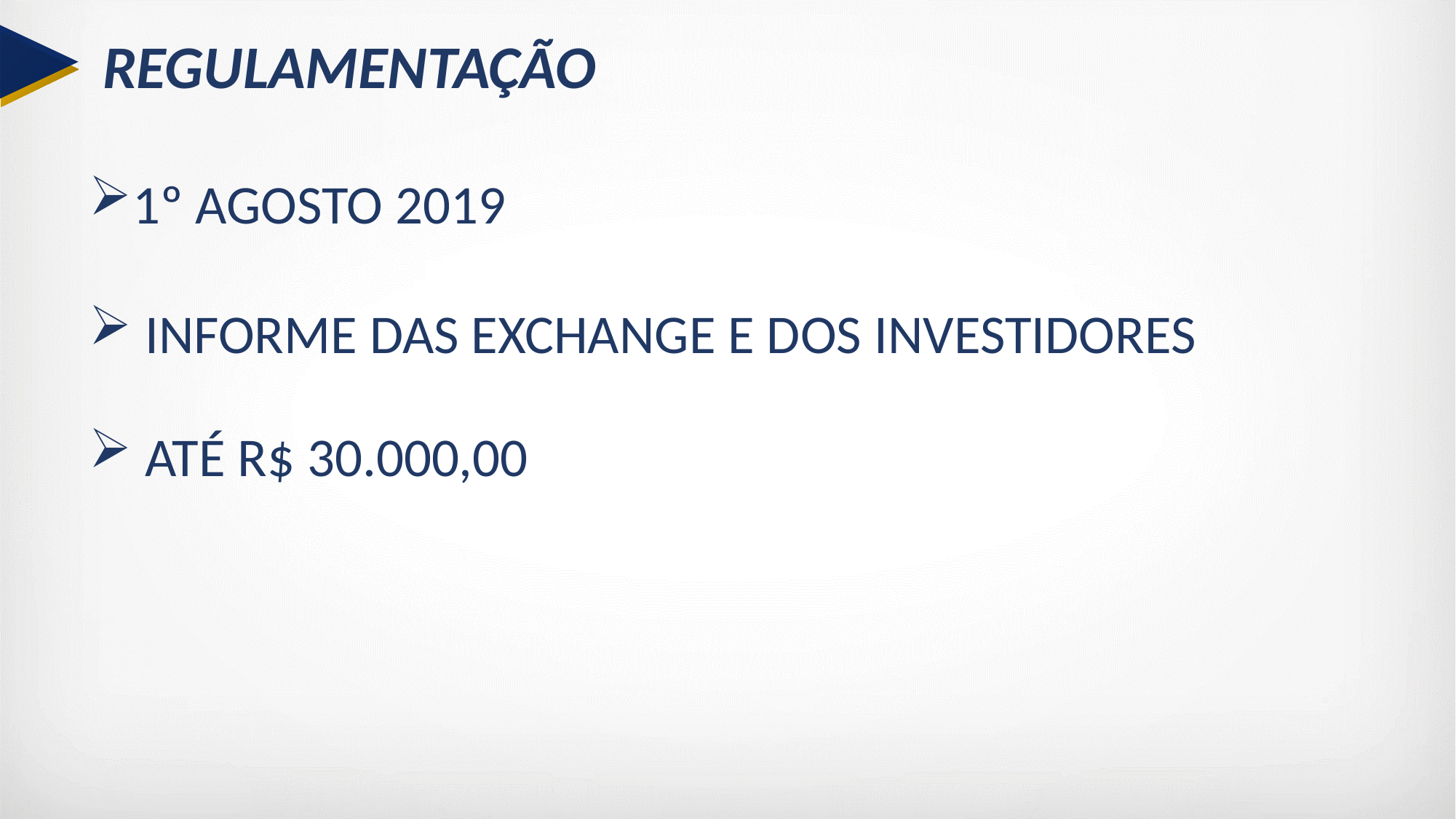

REGULAMENTAÇÃO

1º AGOSTO 2019
 INFORME DAS EXCHANGE E DOS INVESTIDORES
 ATÉ R$ 30.000,00